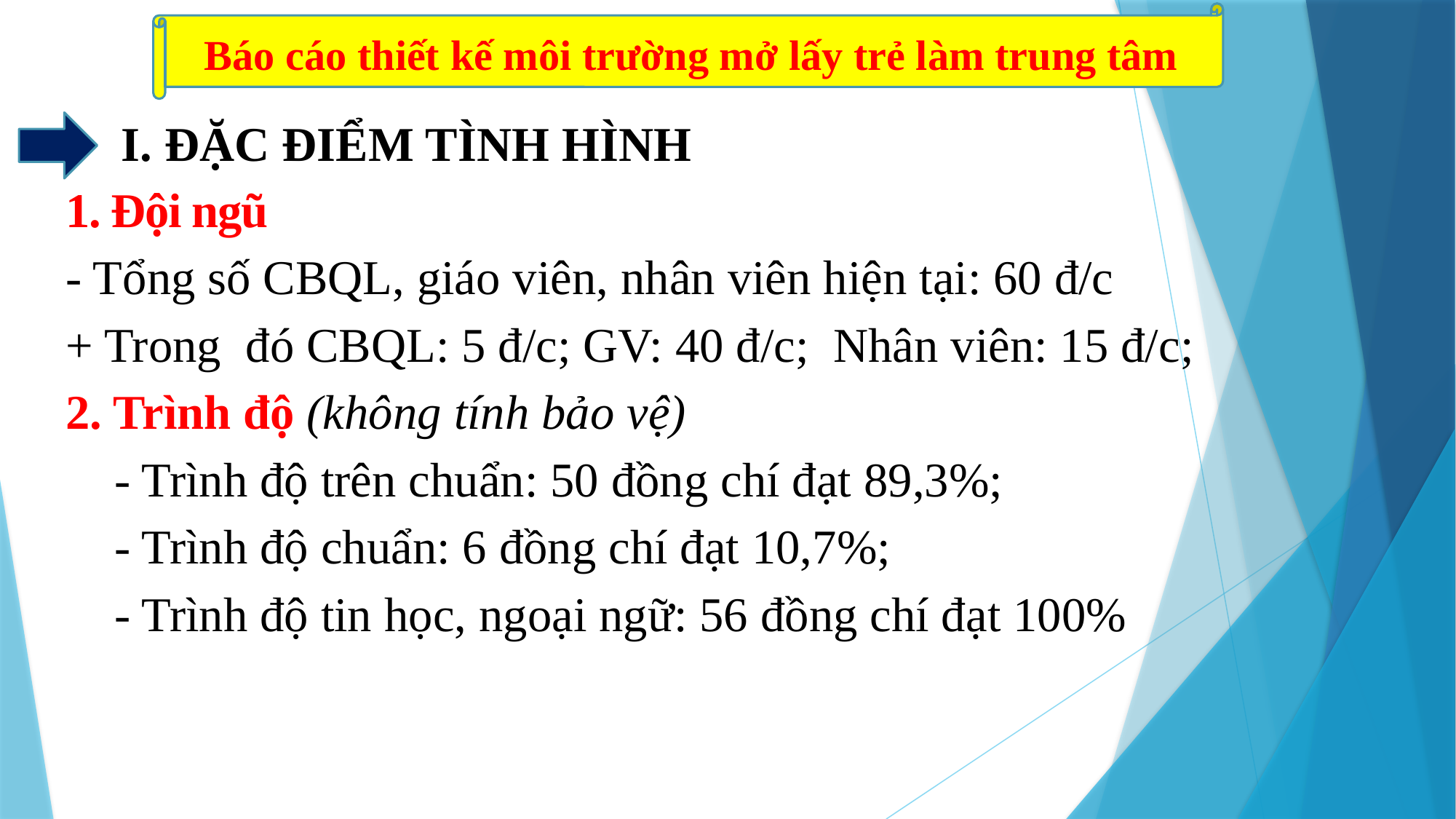

Báo cáo thiết kế môi trường mở lấy trẻ làm trung tâm

     I. ĐẶC ĐIỂM TÌNH HÌNH
1. Đội ngũ
- Tổng số CBQL, giáo viên, nhân viên hiện tại: 60 đ/c
+ Trong  đó CBQL: 5 đ/c; GV: 40 đ/c;  Nhân viên: 15 đ/c;
2. Trình độ (không tính bảo vệ)
    - Trình độ trên chuẩn: 50 đồng chí đạt 89,3%;
    - Trình độ chuẩn: 6 đồng chí đạt 10,7%;
    - Trình độ tin học, ngoại ngữ: 56 đồng chí đạt 100%